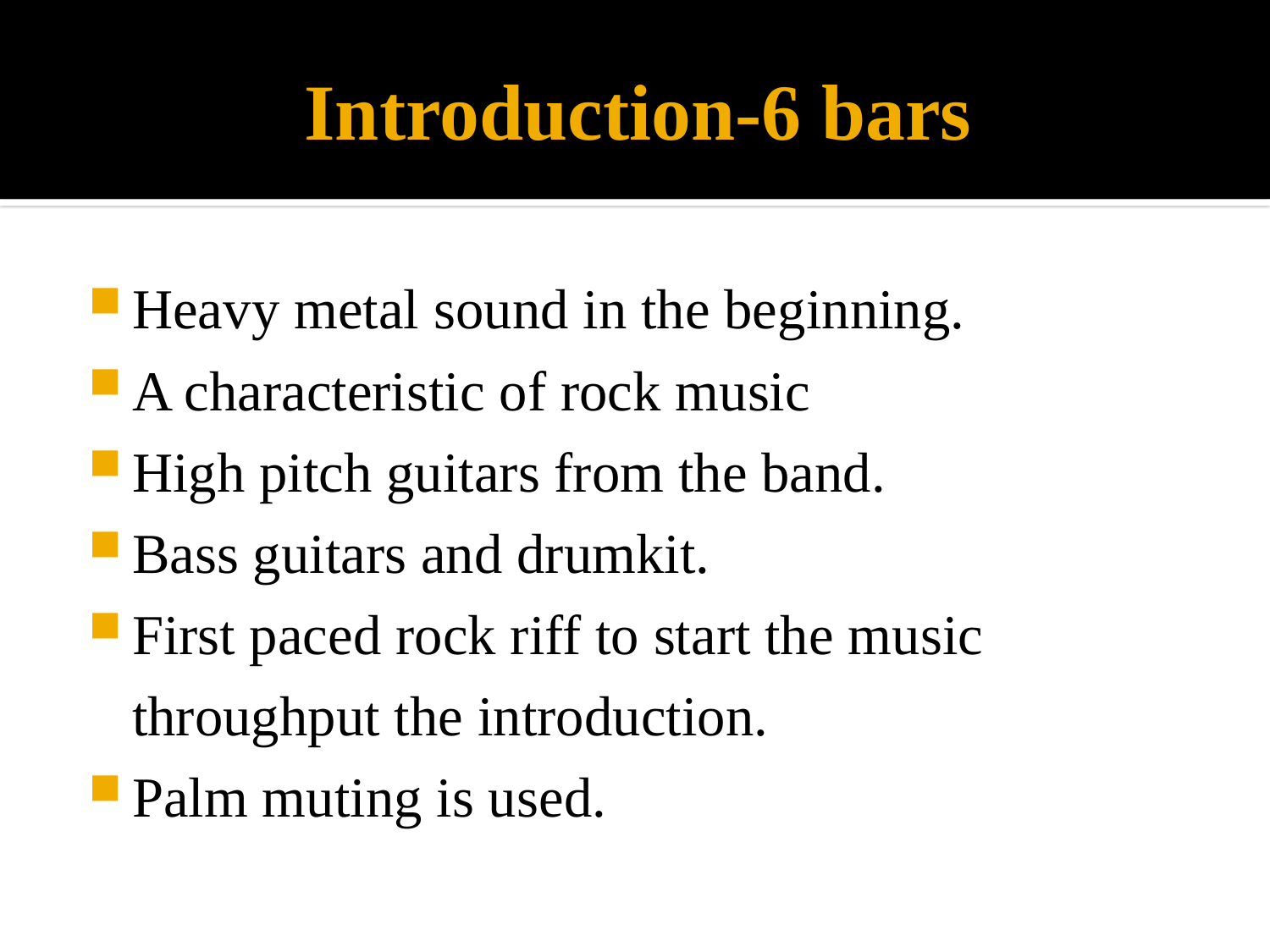

# Introduction-6 bars
Heavy metal sound in the beginning.
A characteristic of rock music
High pitch guitars from the band.
Bass guitars and drumkit.
First paced rock riff to start the music throughput the introduction.
Palm muting is used.